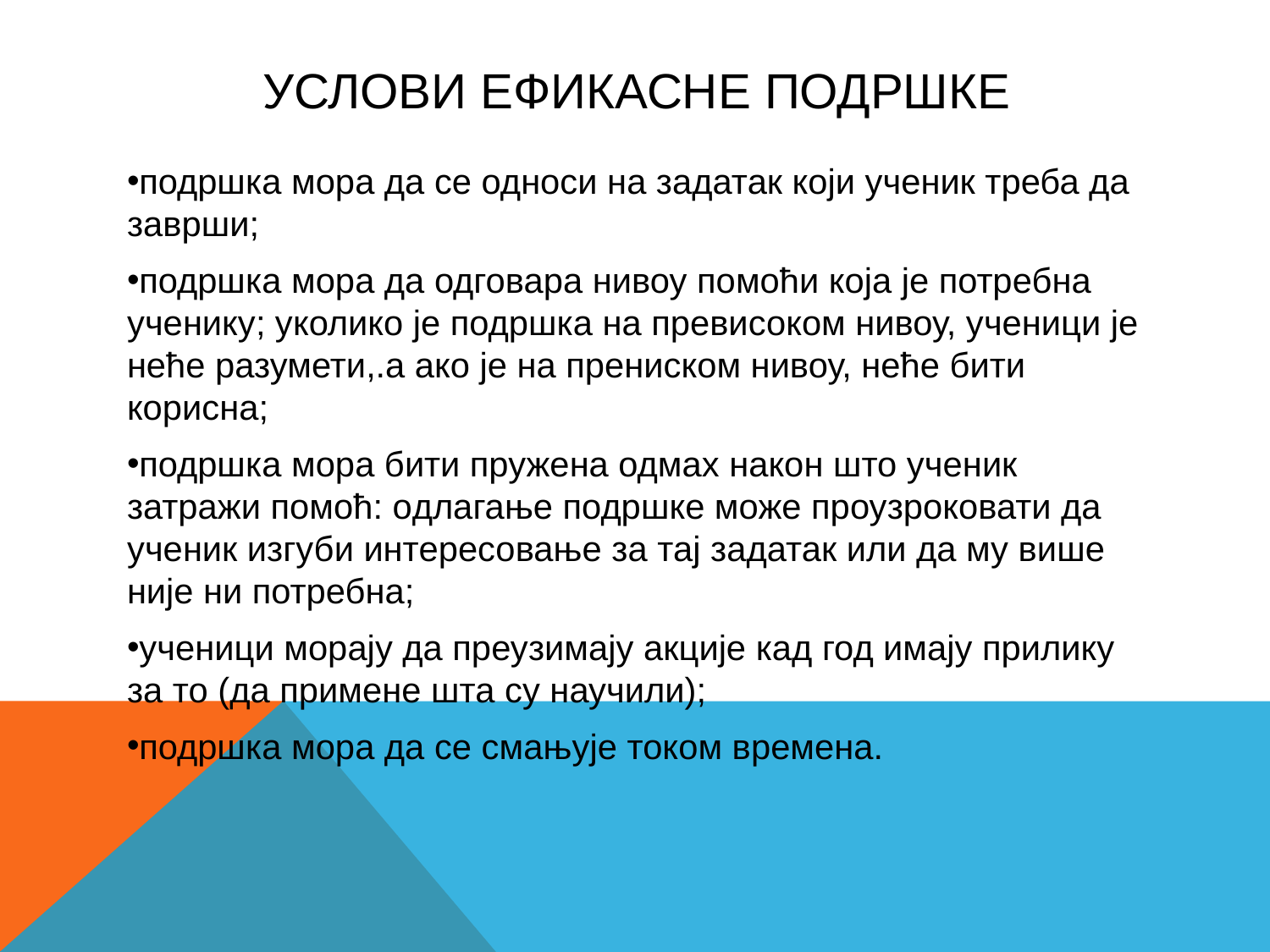

# Услови ефикасне подршке
подршка мора да се односи на задатак који ученик треба да заврши;
подршка мора да одговара нивоу помоћи која је потребна ученику; уколико је подршка на превисоком нивоу, ученици је неће разумети,.а ако је на прениском нивоу, неће бити корисна;
подршка мора бити пружена одмах након што ученик затражи помоћ: одлагање подршке може проузроковати да ученик изгуби интересовање за тај задатак или да му више није ни потребна;
ученици морају да преузимају акције кад год имају прилику за то (да примене шта су научили);
подршка мора да се смањује током времена.